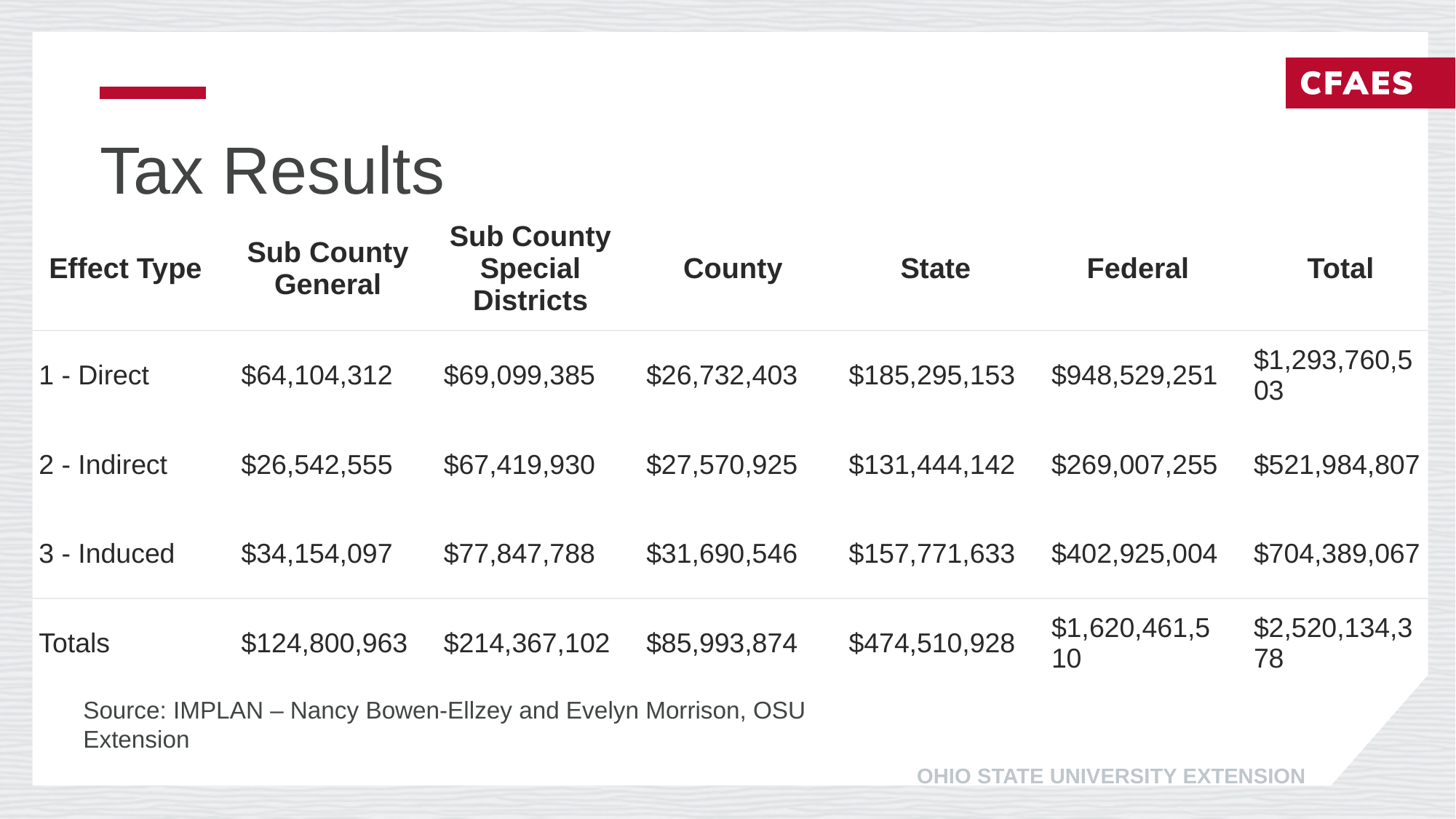

# Tax Results
| Effect Type | Sub County General | Sub County Special Districts | County | State | Federal | Total |
| --- | --- | --- | --- | --- | --- | --- |
| 1 - Direct | $64,104,312 | $69,099,385 | $26,732,403 | $185,295,153 | $948,529,251 | $1,293,760,503 |
| 2 - Indirect | $26,542,555 | $67,419,930 | $27,570,925 | $131,444,142 | $269,007,255 | $521,984,807 |
| 3 - Induced | $34,154,097 | $77,847,788 | $31,690,546 | $157,771,633 | $402,925,004 | $704,389,067 |
| Totals | $124,800,963 | $214,367,102 | $85,993,874 | $474,510,928 | $1,620,461,510 | $2,520,134,378 |
Source: IMPLAN – Nancy Bowen-Ellzey and Evelyn Morrison, OSU Extension